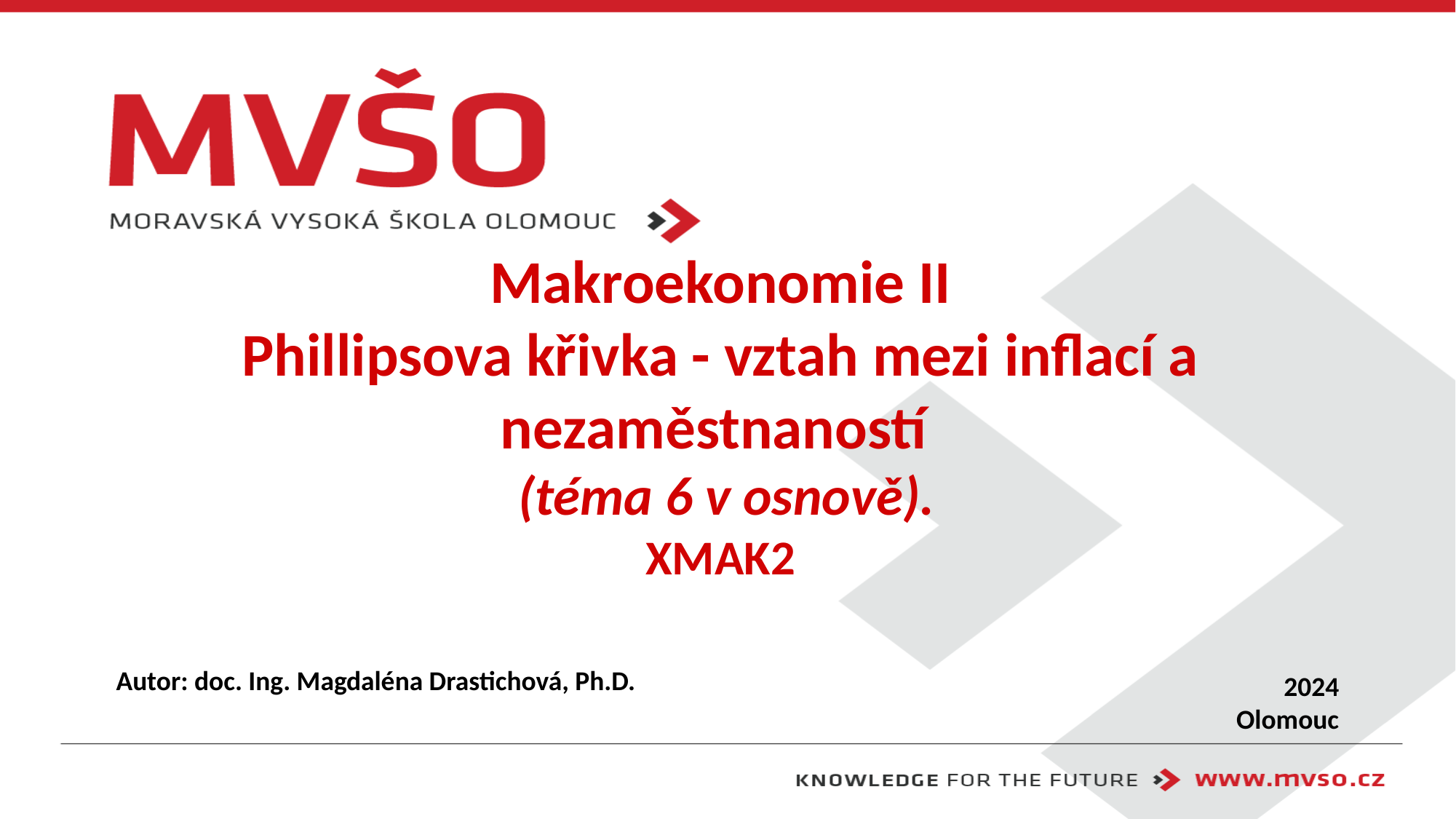

# Makroekonomie II Phillipsova křivka - vztah mezi inflací a nezaměstnaností (téma 6 v osnově). XMAK2
Autor: doc. Ing. Magdaléna Drastichová, Ph.D.
2024
Olomouc